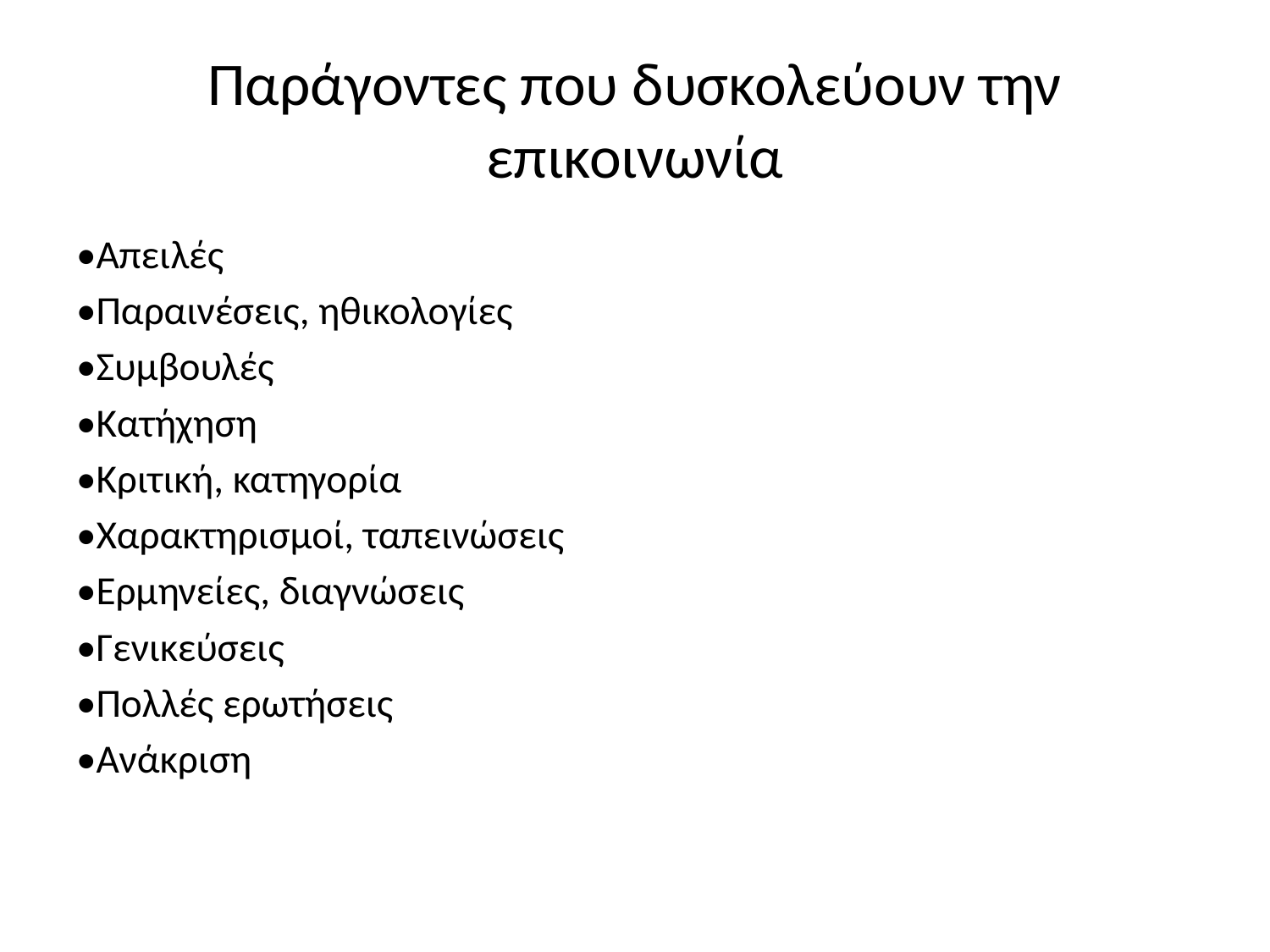

# Παράγοντες που δυσκολεύουν την επικοινωνία
•Απειλές
•Παραινέσεις, ηθικολογίες
•Συμβουλές
•Κατήχηση
•Κριτική, κατηγορία
•Χαρακτηρισμοί, ταπεινώσεις
•Ερμηνείες, διαγνώσεις
•Γενικεύσεις
•Πολλές ερωτήσεις
•Ανάκριση